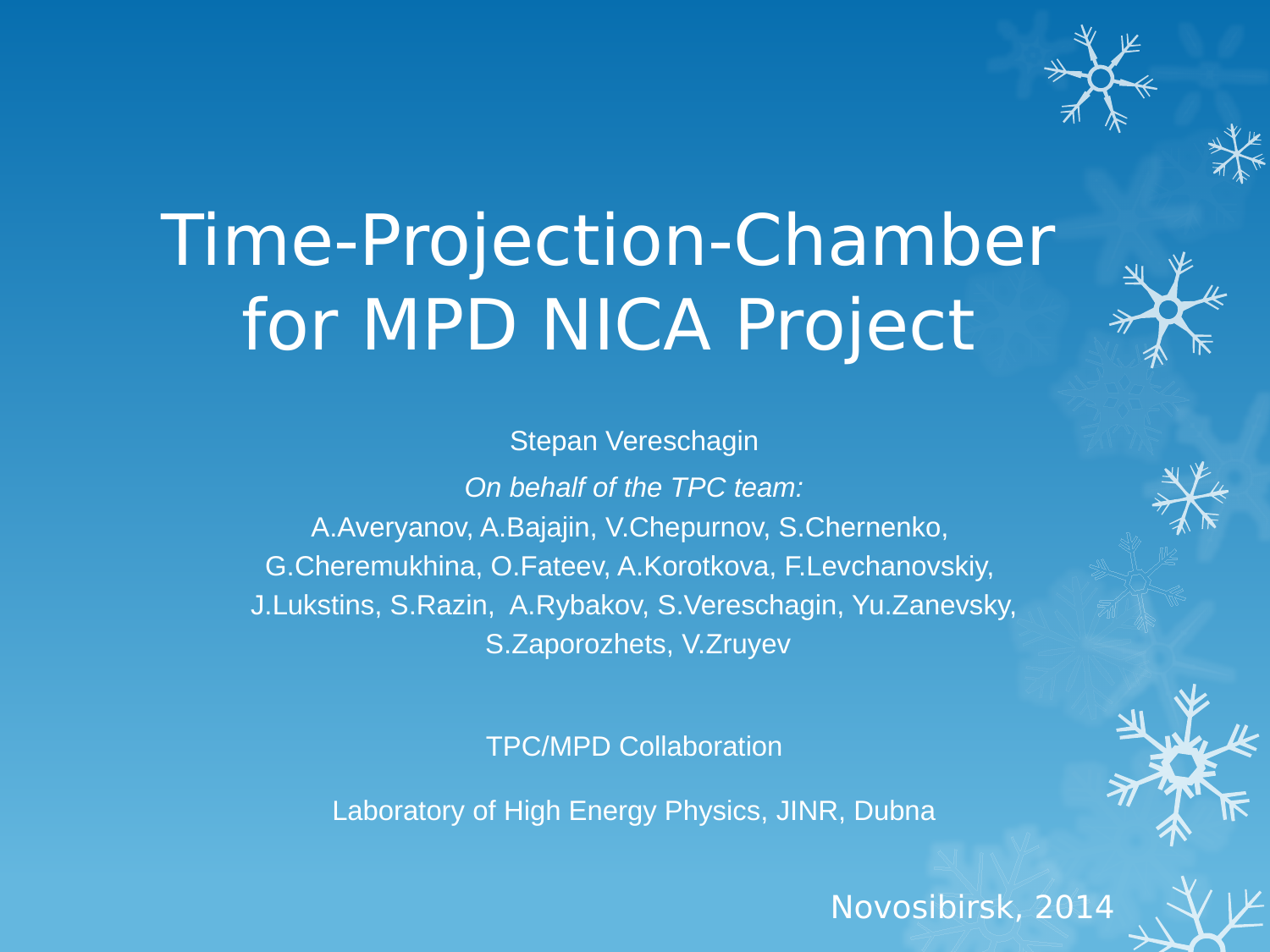

# Time-Projection-Chamber for MPD NICA Project
Stepan Vereschagin
On behalf of the TPC team:
A.Averyanov, A.Bajajin, V.Chepurnov, S.Chernenko,
G.Cheremukhina, O.Fateev, A.Korotkova, F.Levchanovskiy,
J.Lukstins, S.Razin,  A.Rybakov, S.Vereschagin, Yu.Zanevsky,
 S.Zaporozhets, V.Zruyev

TPC/MPD Collaboration
Laboratory of High Energy Physics, JINR, Dubna

Novosibirsk, 2014